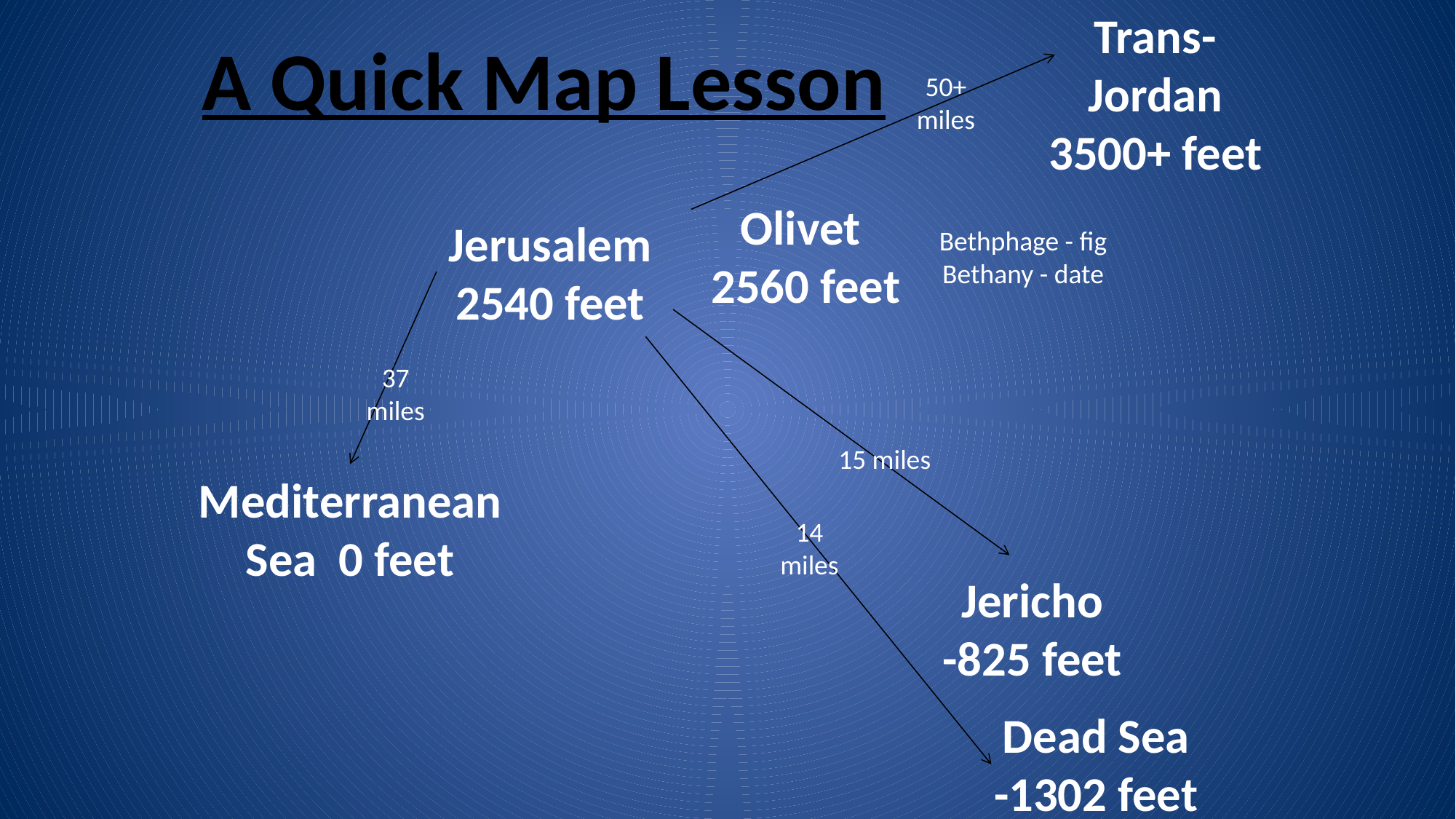

Trans-Jordan
3500+ feet
# A Quick Map Lesson
50+ miles
Olivet
 2560 feet

Jerusalem
2540 feet
Bethphage - fig
Bethany - date
37 miles
15 miles
Mediterranean Sea  0 feet
14 miles
Jericho
-825 feet
Dead Sea
-1302 feet